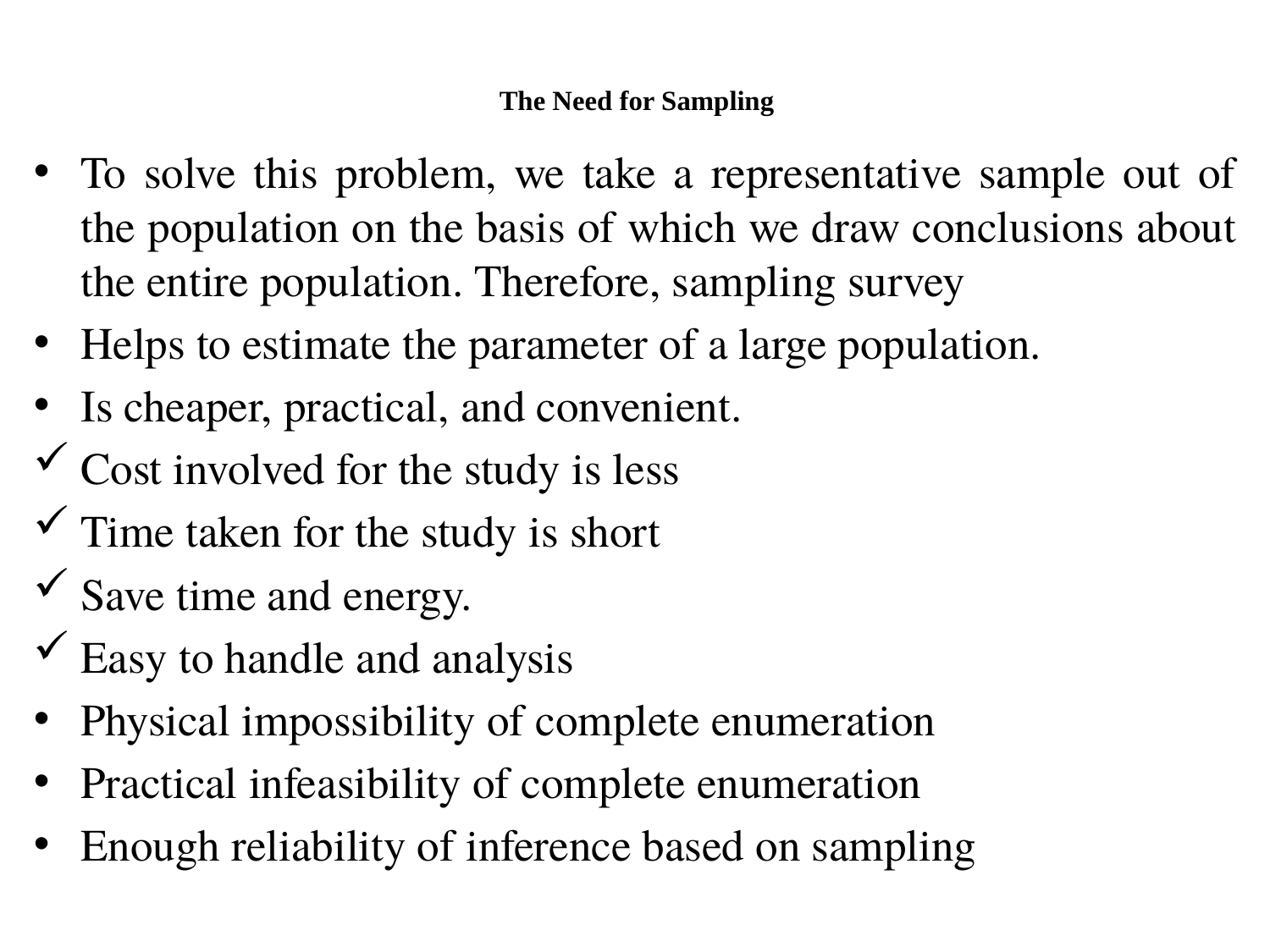

# The Need for Sampling
To solve this problem, we take a representative sample out of the population on the basis of which we draw conclusions about the entire population. Therefore, sampling survey
Helps to estimate the parameter of a large population.
Is cheaper, practical, and convenient.
Cost involved for the study is less
Time taken for the study is short
Save time and energy.
Easy to handle and analysis
Physical impossibility of complete enumeration
Practical infeasibility of complete enumeration
Enough reliability of inference based on sampling